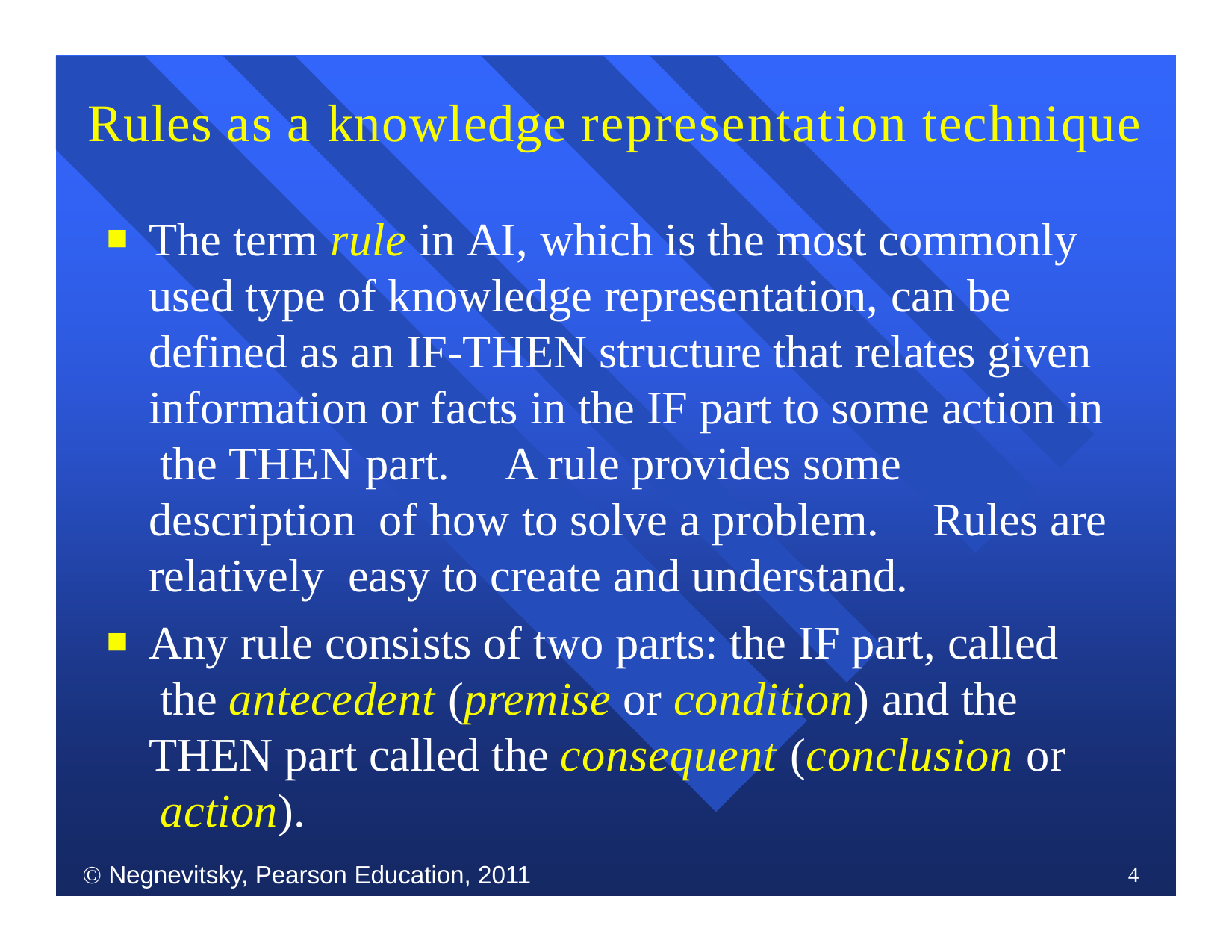

# Rules as a knowledge representation technique
The term rule in AI, which is the most commonly  used type of knowledge representation, can be  defined as an IF-THEN structure that relates given  information or facts in the IF part to some action in  the THEN part.	A rule provides some description  of how to solve a problem.	Rules are relatively  easy to create and understand.
Any rule consists of two parts: the IF part, called  the antecedent (premise or condition) and the  THEN part called the consequent (conclusion or  action).
© Negnevitsky, Pearson Education, 2011
4